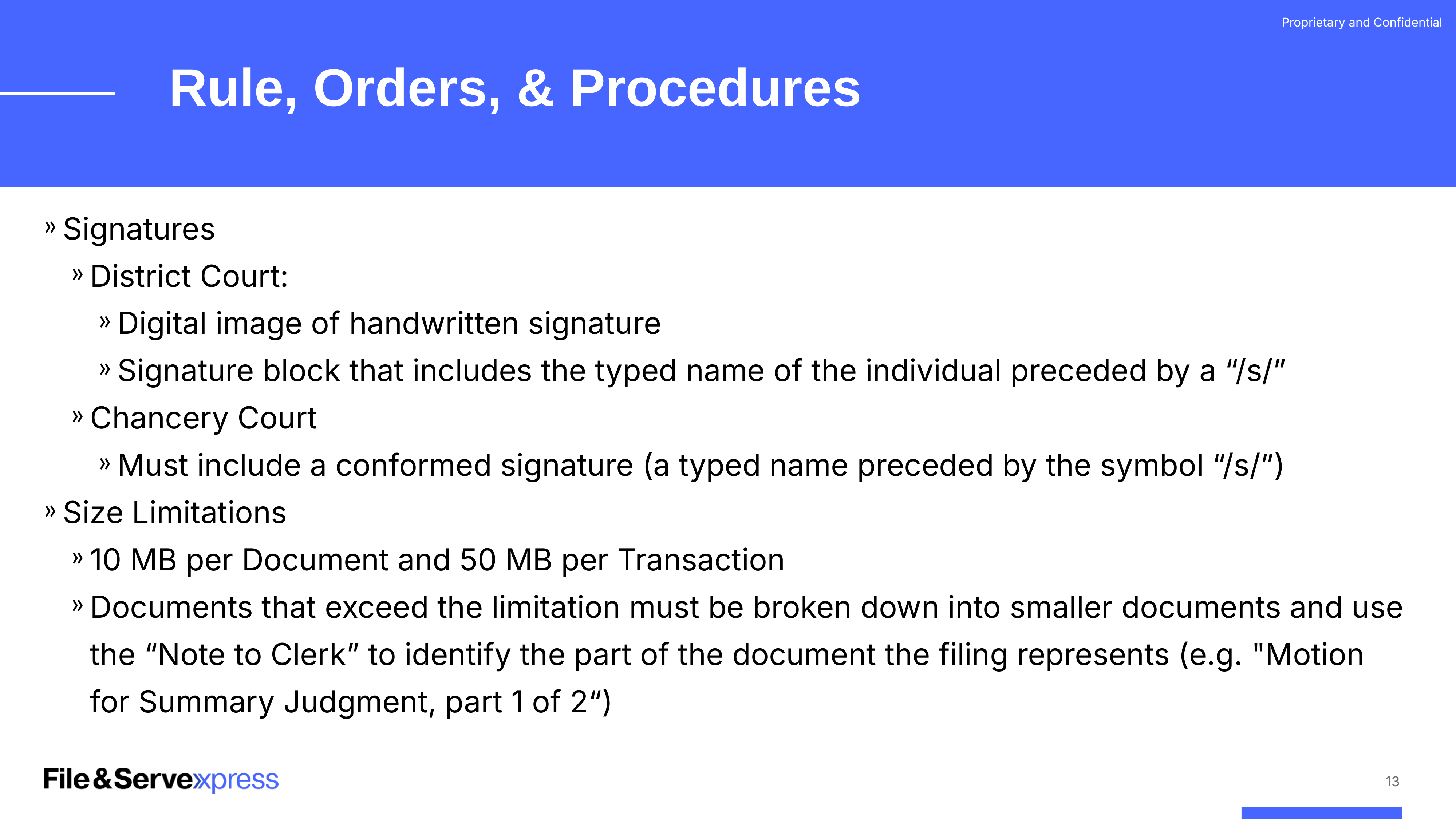

Proprietary and Confidential
Rule, Orders, & Procedures
Signatures
District Court:
Digital image of handwritten signature
Signature block that includes the typed name of the individual preceded by a “/s/”
Chancery Court
Must include a conformed signature (a typed name preceded by the symbol “/s/”)
Size Limitations
10 MB per Document and 50 MB per Transaction
Documents that exceed the limitation must be broken down into smaller documents and use the “Note to Clerk” to identify the part of the document the filing represents (e.g. "Motion for Summary Judgment, part 1 of 2“)